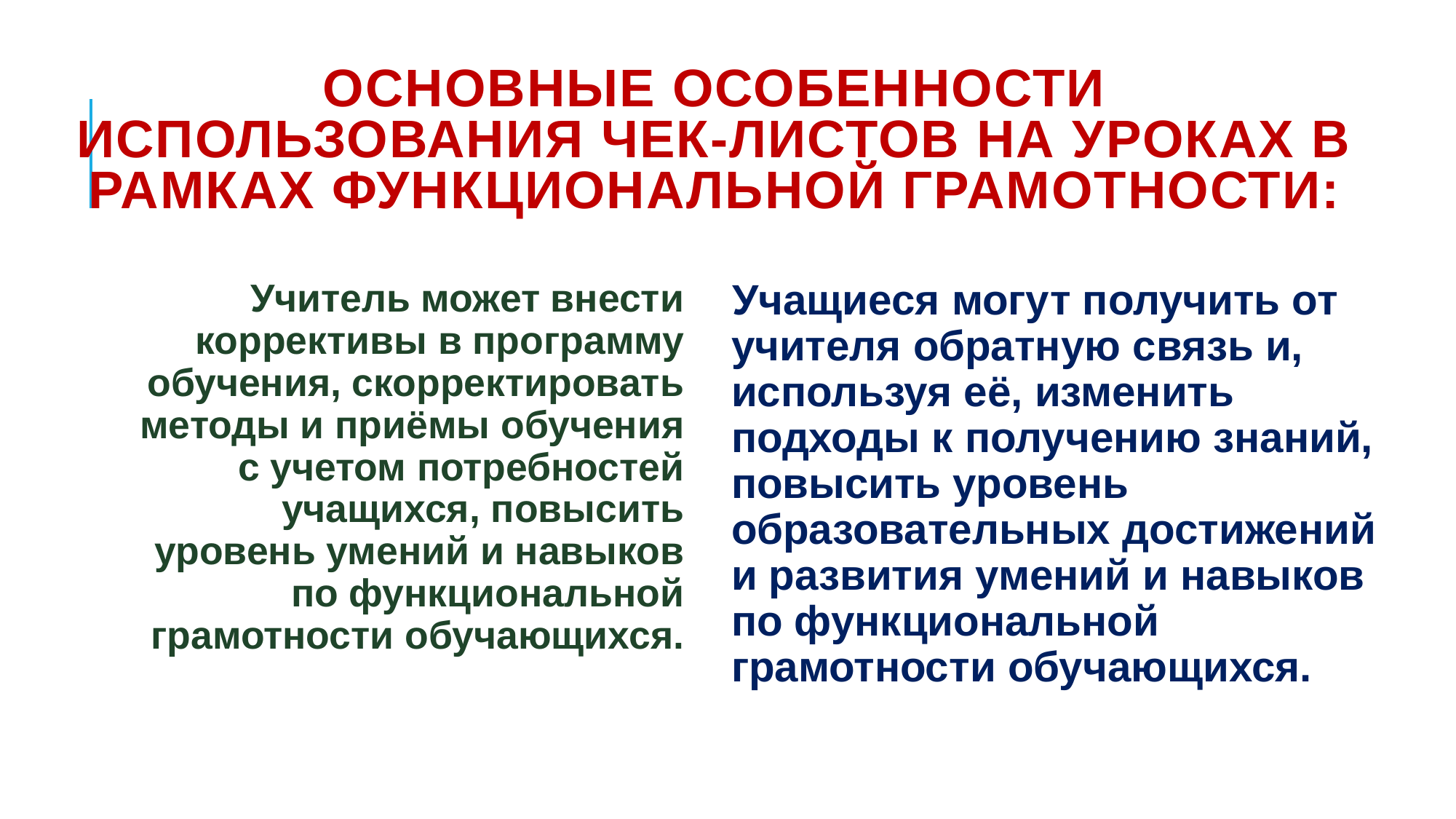

# Основные особенности использования чек-листов на уроках в рамках функциональной грамотности:
Учитель может внести коррективы в программу обучения, скорректировать методы и приёмы обучения с учетом потребностей учащихся, повысить уровень умений и навыков по функциональной грамотности обучающихся.
Учащиеся могут получить от учителя обратную связь и, используя её, изменить подходы к получению знаний, повысить уровень образовательных достижений и развития умений и навыков по функциональной грамотности обучающихся.